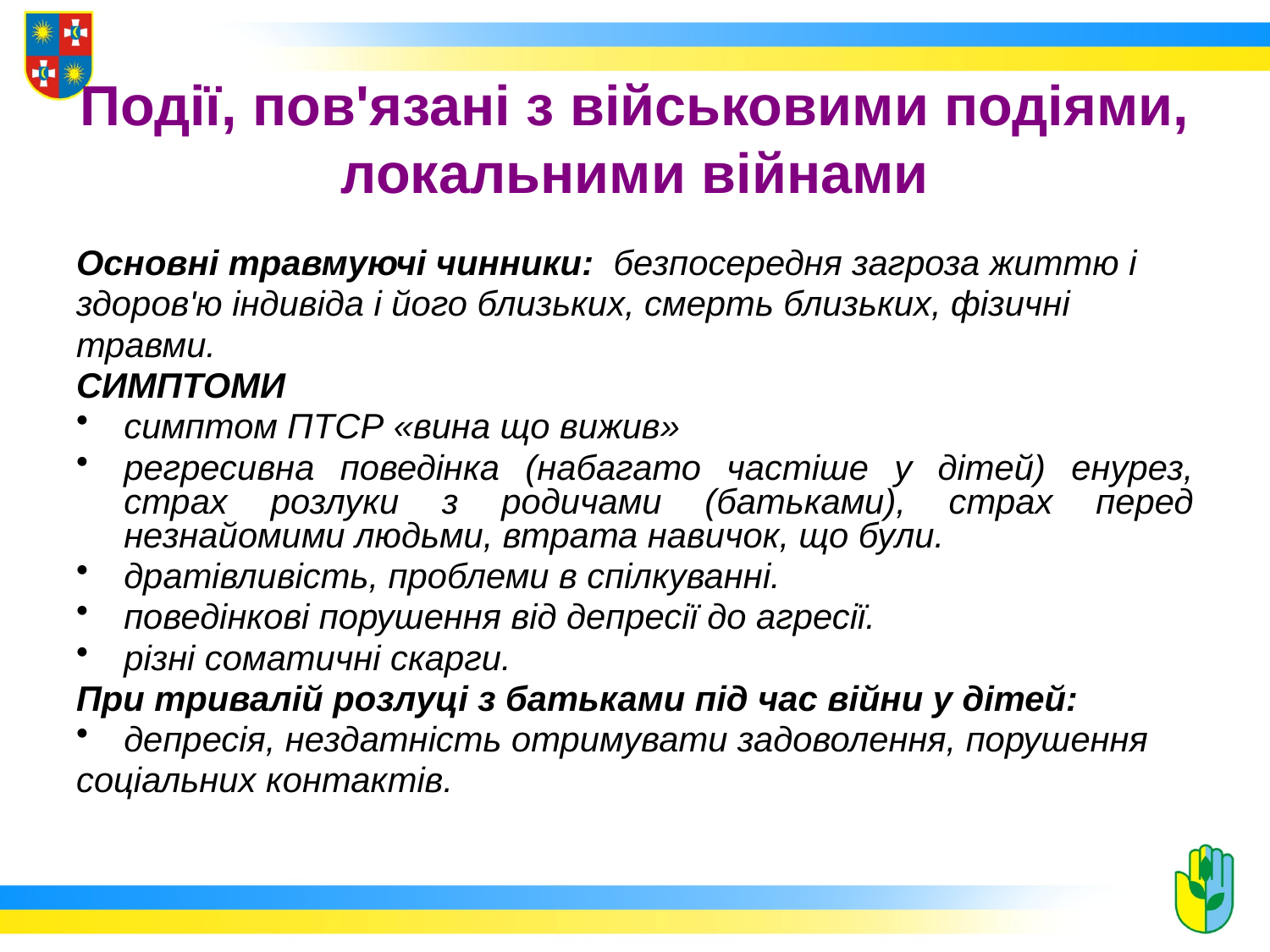

# Події, пов'язані з військовими подіями, локальними війнами
Основні травмуючі чинники:  безпосередня загроза життю і
здоров'ю індивіда і його близьких, смерть близьких, фізичні
травми.
СИМПТОМИ
симптом ПТСР «вина що вижив»
регресивна поведінка (набагато частіше у дітей) енурез, страх розлуки з родичами (батьками), страх перед незнайомими людьми, втрата навичок, що були.
дратівливість, проблеми в спілкуванні.
поведінкові порушення від депресії до агресії.
різні соматичні скарги.
При тривалій розлуці з батьками під час війни у дітей:
депресія, нездатність отримувати задоволення, порушення
соціальних контактів.